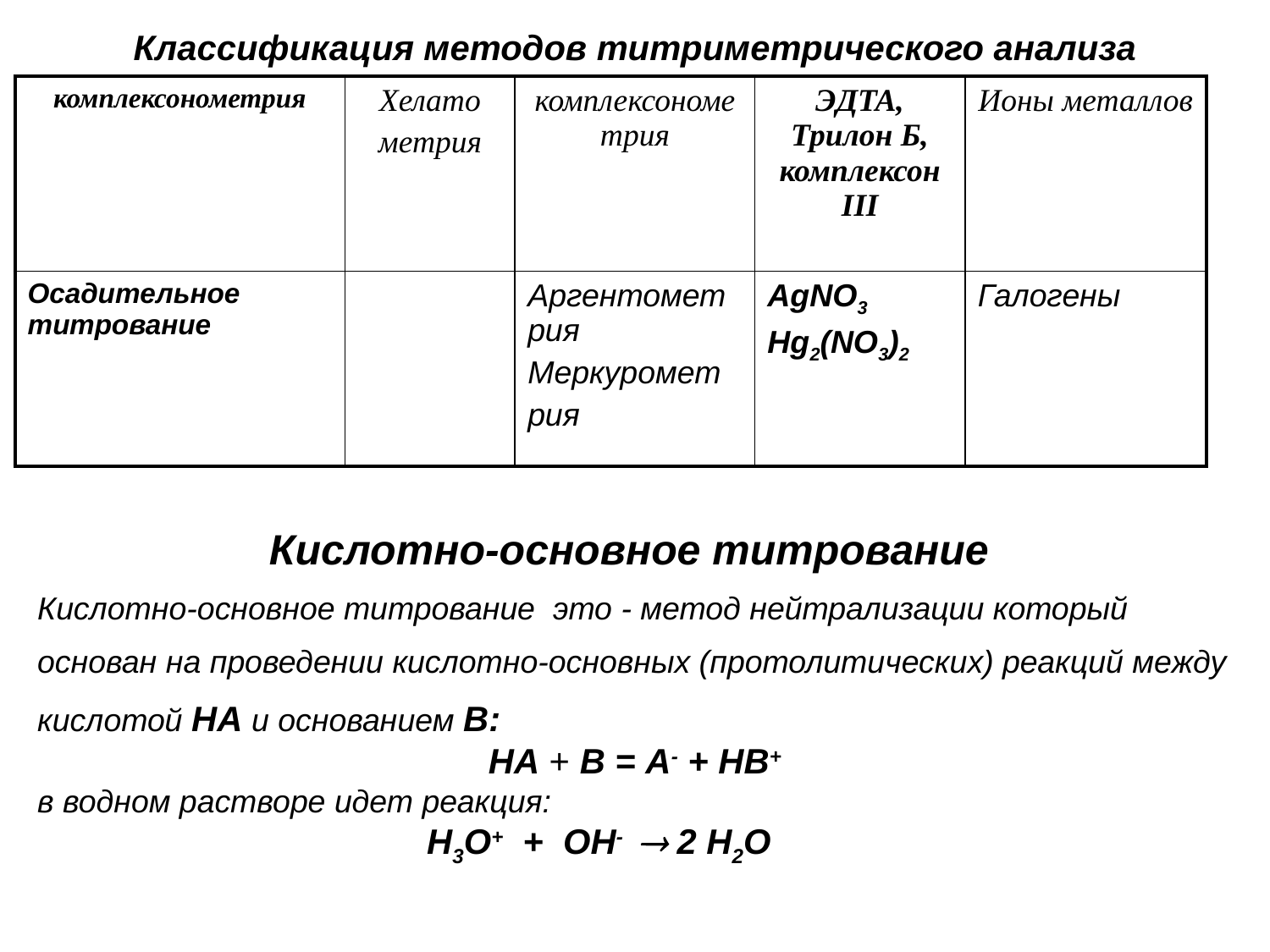

# Классификация методов титриметрического анализа
| комплексонометрия | Хелато метрия | комплексонометрия | ЭДТА, Трилон Б, комплексон III | Ионы металлов |
| --- | --- | --- | --- | --- |
| Осадительное титрование |  | Аргентометрия Меркуромет рия | AgNO3 Hg2(NO3)2 | Галогены |
Кислотно-основное титрование
Кислотно-основное титрование  это - метод нейтрализации который основан на проведении кислотно-основных (протолитических) реакций между кислотой НА и основанием В:
НА + В = А- + НВ+
в водном растворе идет реакция:
                                        H3O+  +  OH-  → 2 Н2О